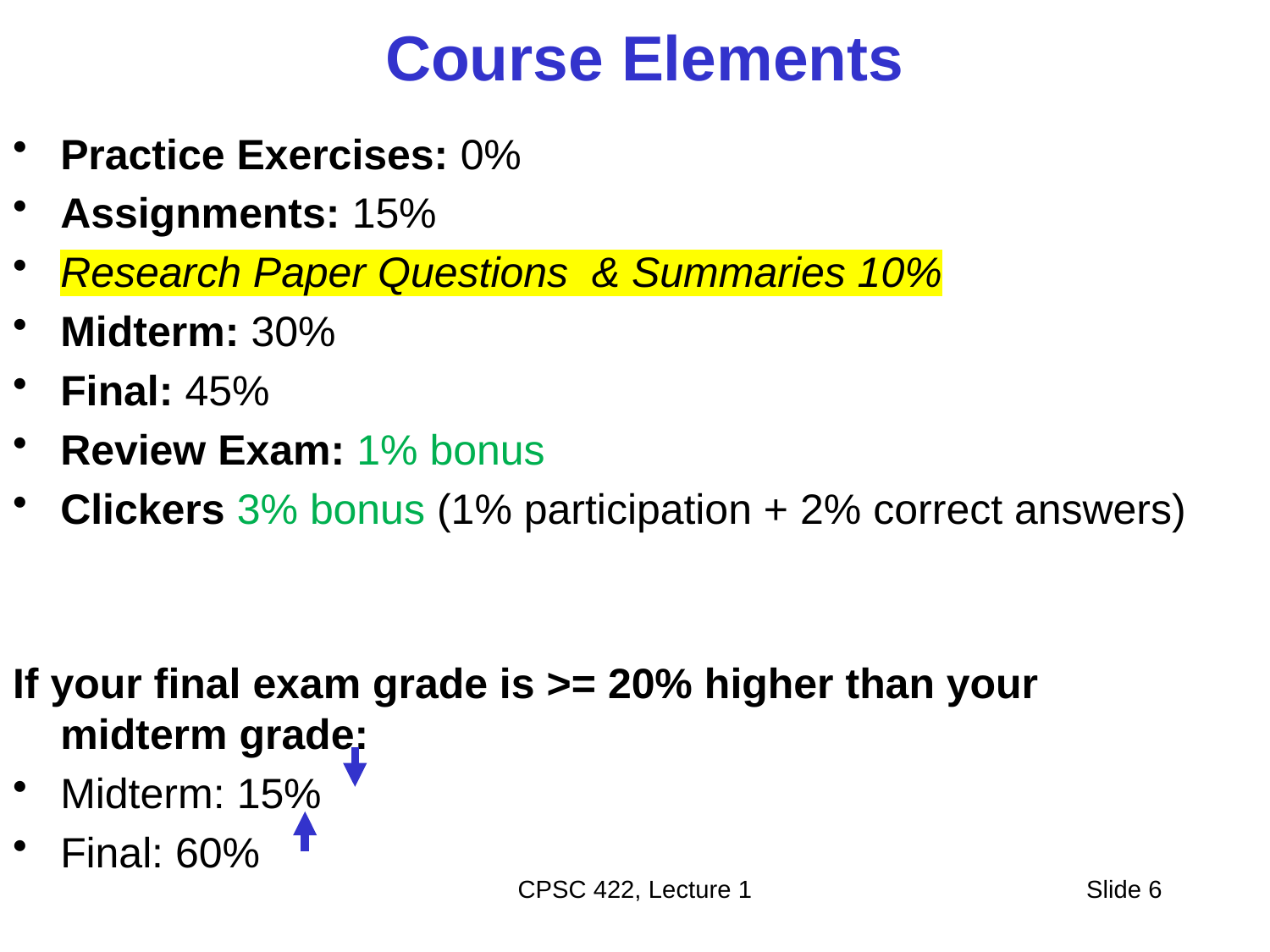

# Course Elements
Practice Exercises: 0%
Assignments: 15%
Research Paper Questions  & Summaries 10%
Midterm: 30%
Final: 45%
Review Exam: 1% bonus
Clickers 3% bonus (1% participation + 2% correct answers)

If your final exam grade is >= 20% higher than your midterm grade:
Midterm: 15%
Final: 60%

CPSC 422, Lecture 1
Slide 6